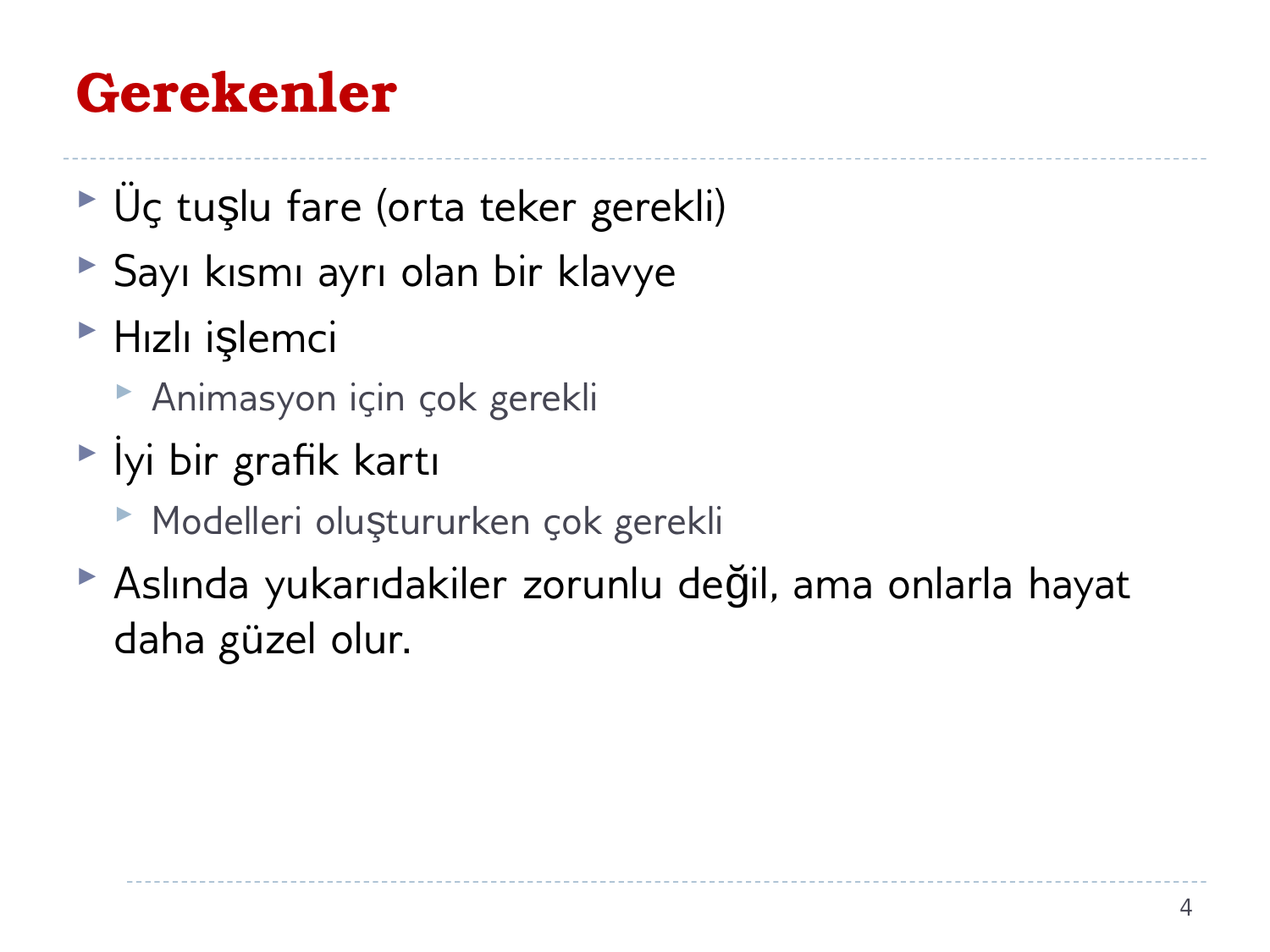

# Gerekenler
Üç tuşlu fare (orta teker gerekli)
Sayı kısmı ayrı olan bir klavye
Hızlı işlemci
Animasyon için çok gerekli
İyi bir grafik kartı
Modelleri oluştururken çok gerekli
Aslında yukarıdakiler zorunlu değil, ama onlarla hayat daha güzel olur.
4